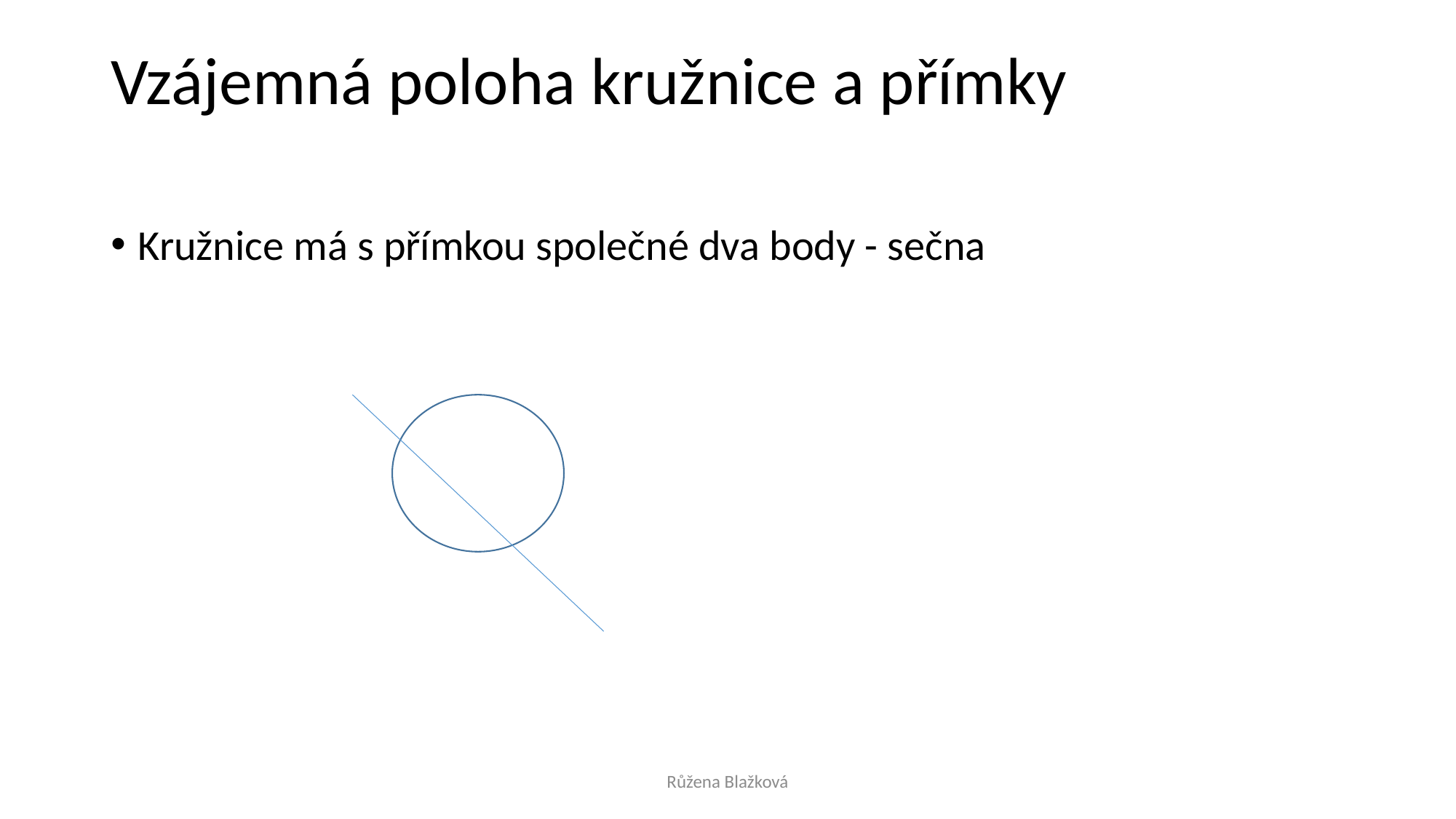

# Vzájemná poloha kružnice a přímky
Kružnice má s přímkou společné dva body - sečna

Růžena Blažková